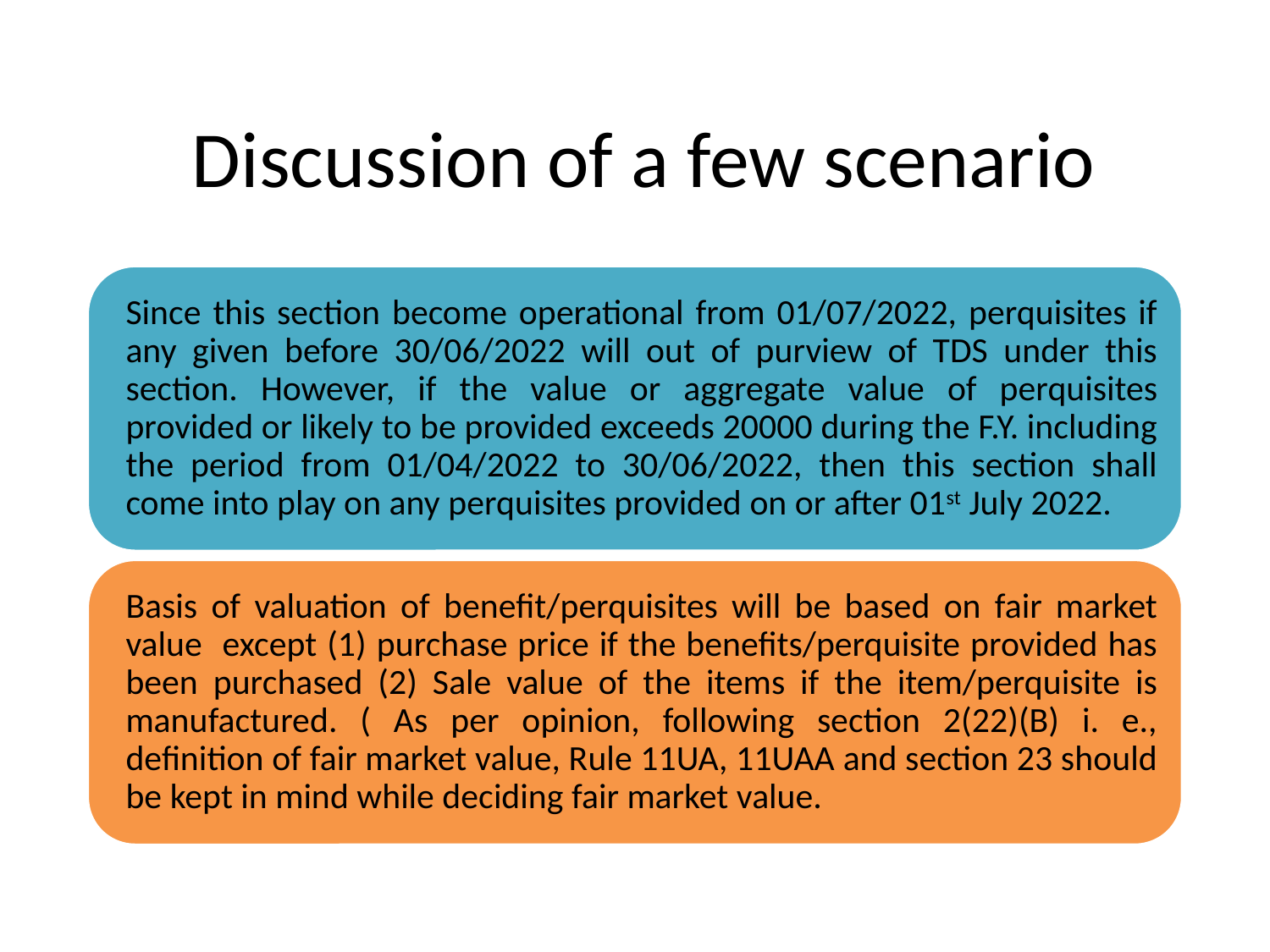

# Discussion of a few scenario
Since this section become operational from 01/07/2022, perquisites if any given before 30/06/2022 will out of purview of TDS under this section. However, if the value or aggregate value of perquisites provided or likely to be provided exceeds 20000 during the F.Y. including the period from 01/04/2022 to 30/06/2022, then this section shall come into play on any perquisites provided on or after 01st July 2022.
Basis of valuation of benefit/perquisites will be based on fair market value  except (1) purchase price if the benefits/perquisite provided has been purchased (2) Sale value of the items if the item/perquisite is manufactured. ( As per opinion, following section 2(22)(B) i. e., definition of fair market value, Rule 11UA, 11UAA and section 23 should be kept in mind while deciding fair market value.